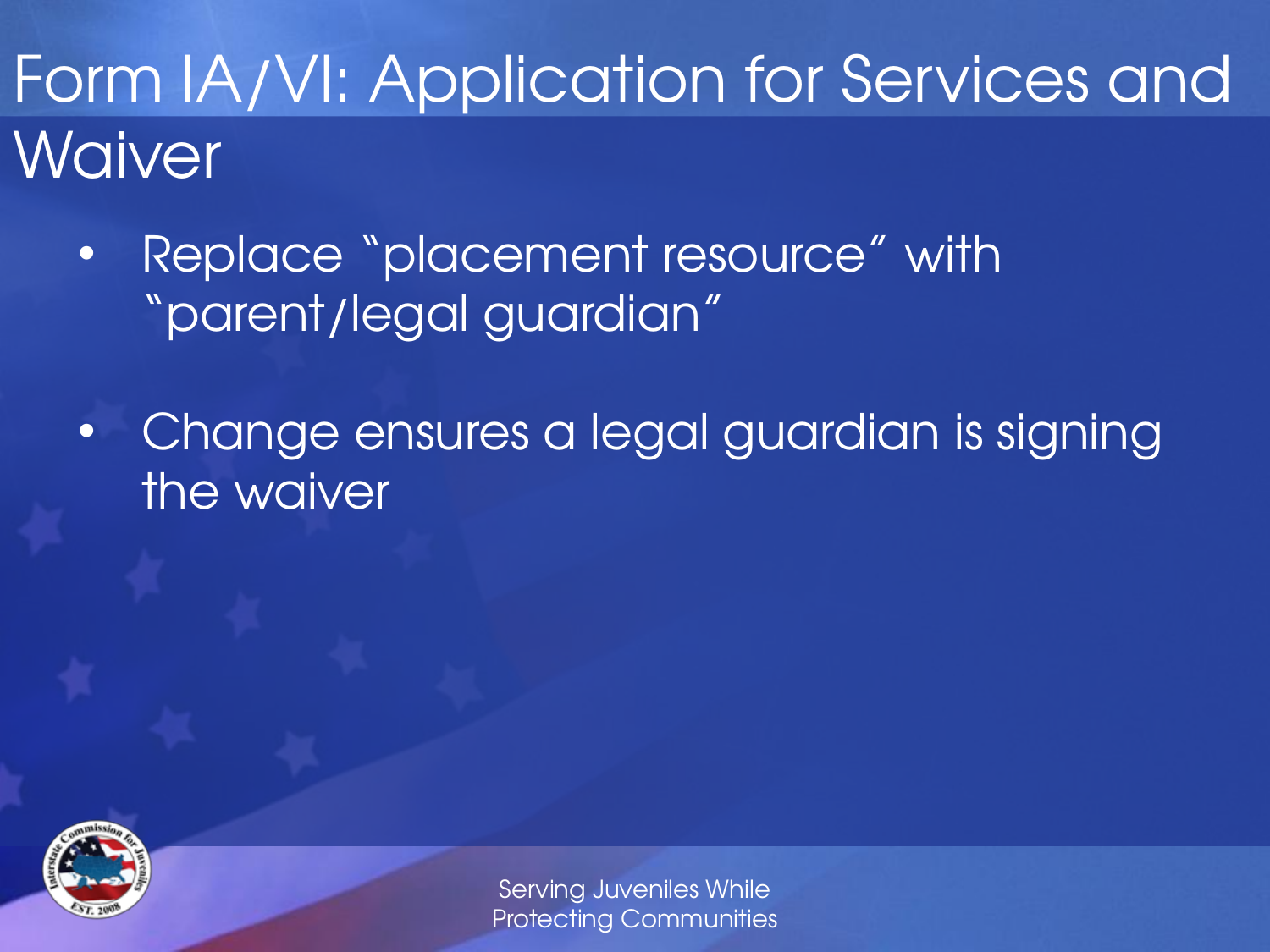

# Form IA/VI: Application for Services and Waiver

Replace “placement resource” with “parent/legal guardian”

Change ensures a legal guardian is signing the waiver

Serving Juveniles While Protecting Communities